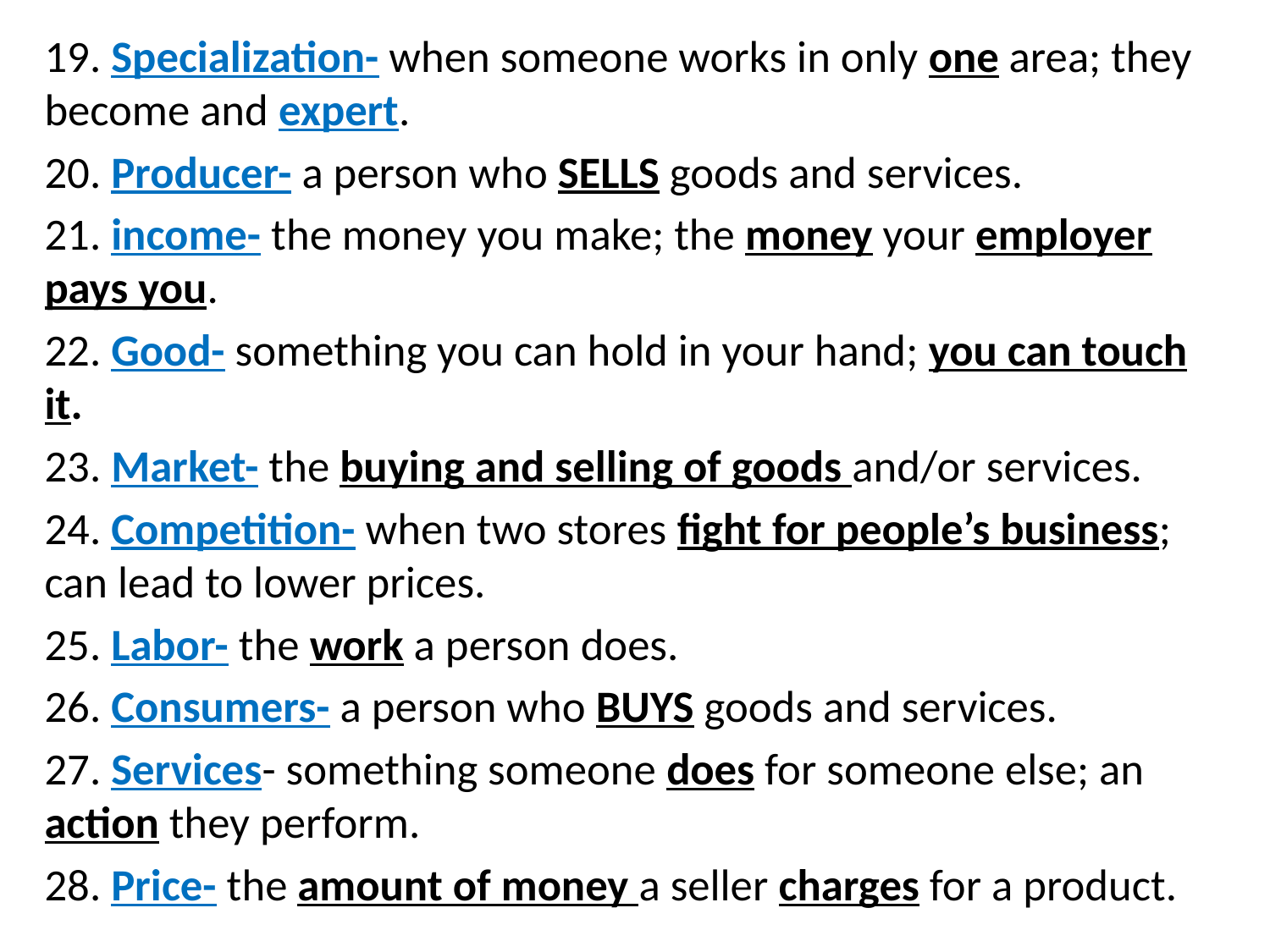

19. Specialization- when someone works in only one area; they become and expert.
20. Producer- a person who SELLS goods and services.
21. income- the money you make; the money your employer pays you.
22. Good- something you can hold in your hand; you can touch it.
23. Market- the buying and selling of goods and/or services.
24. Competition- when two stores fight for people’s business; can lead to lower prices.
25. Labor- the work a person does.
26. Consumers- a person who BUYS goods and services.
27. Services- something someone does for someone else; an action they perform.
28. Price- the amount of money a seller charges for a product.